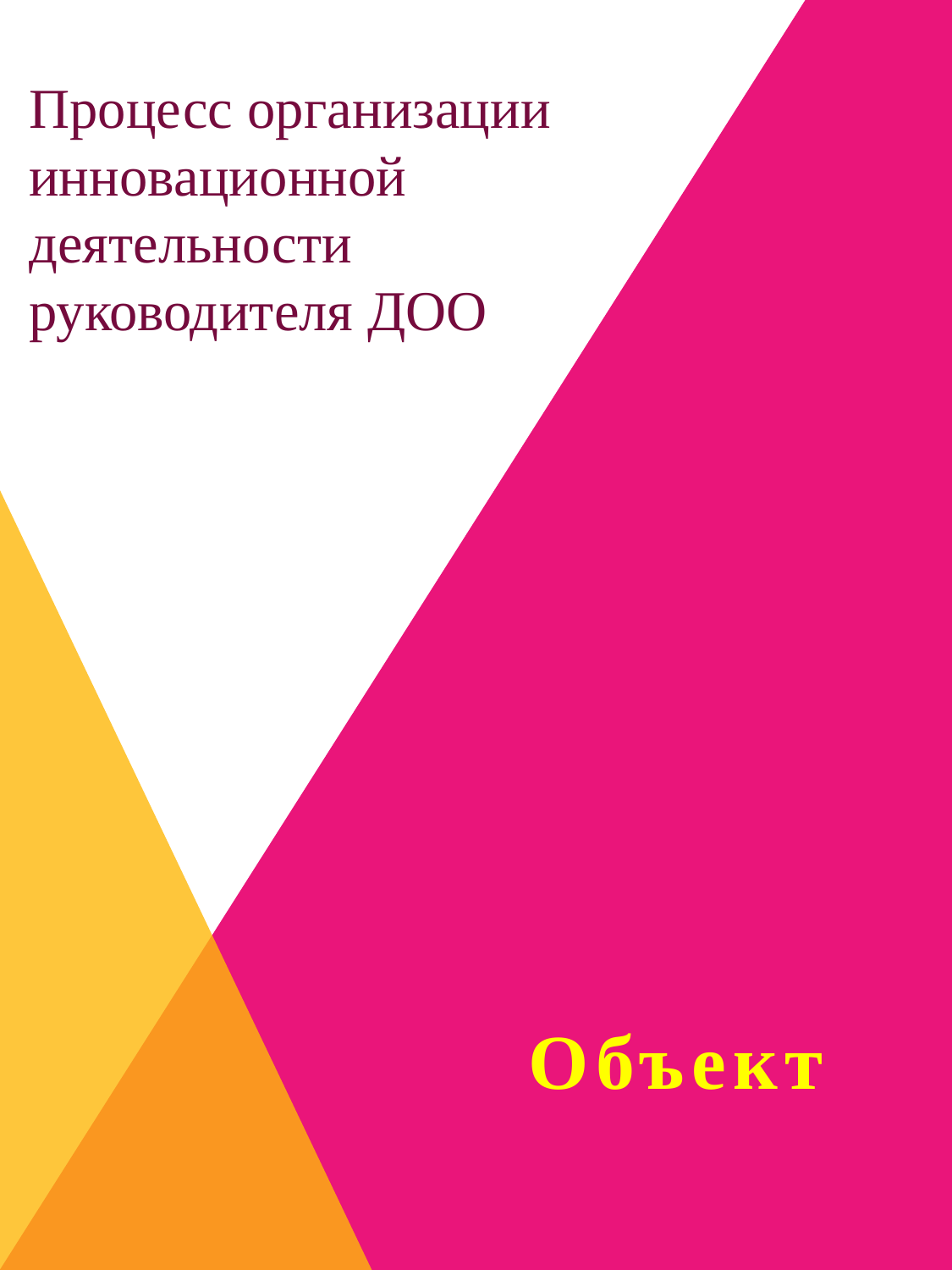

# Процесс организации инновационной деятельности руководителя ДОО
Объект